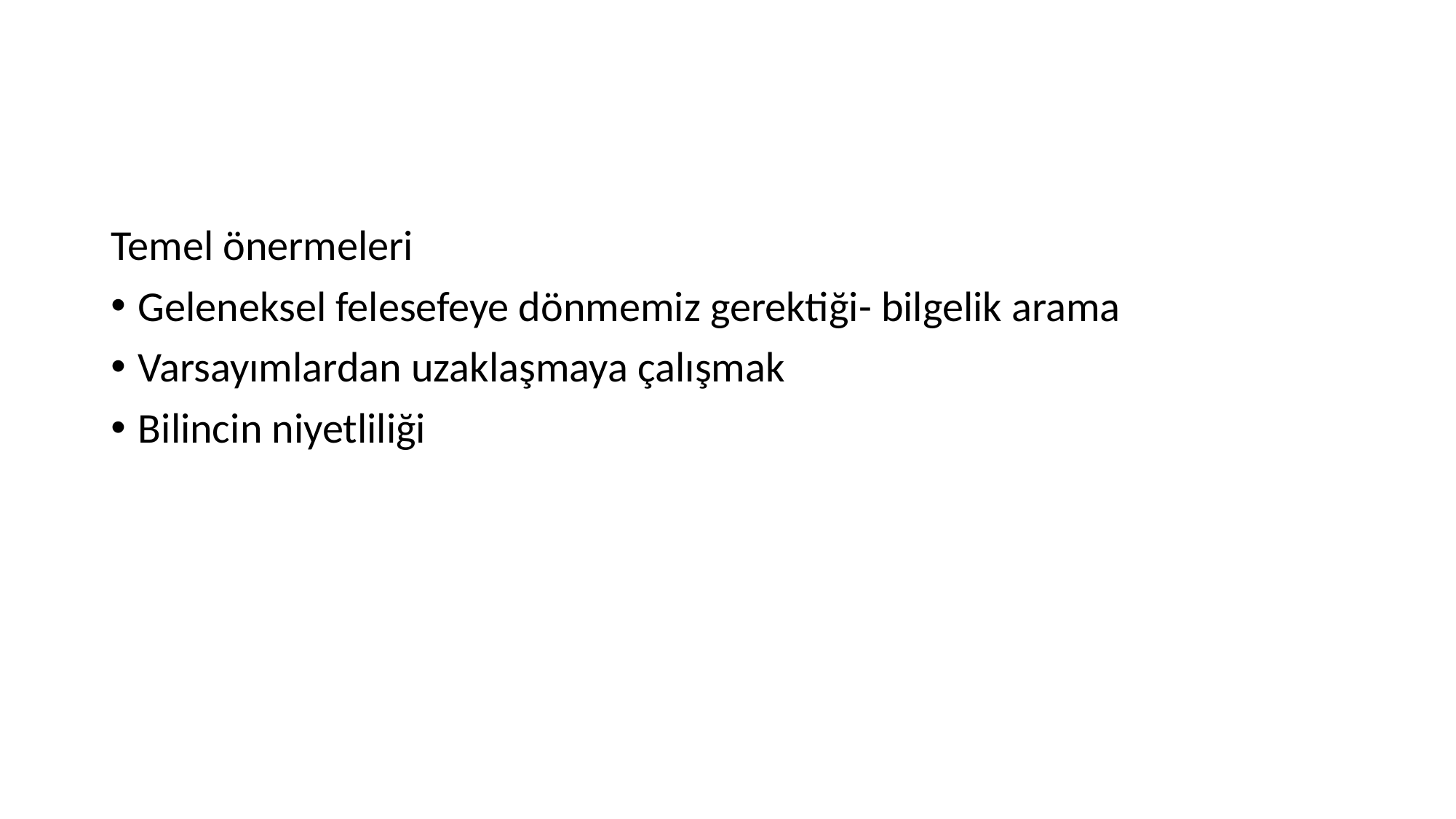

#
Temel önermeleri
Geleneksel felesefeye dönmemiz gerektiği- bilgelik arama
Varsayımlardan uzaklaşmaya çalışmak
Bilincin niyetliliği